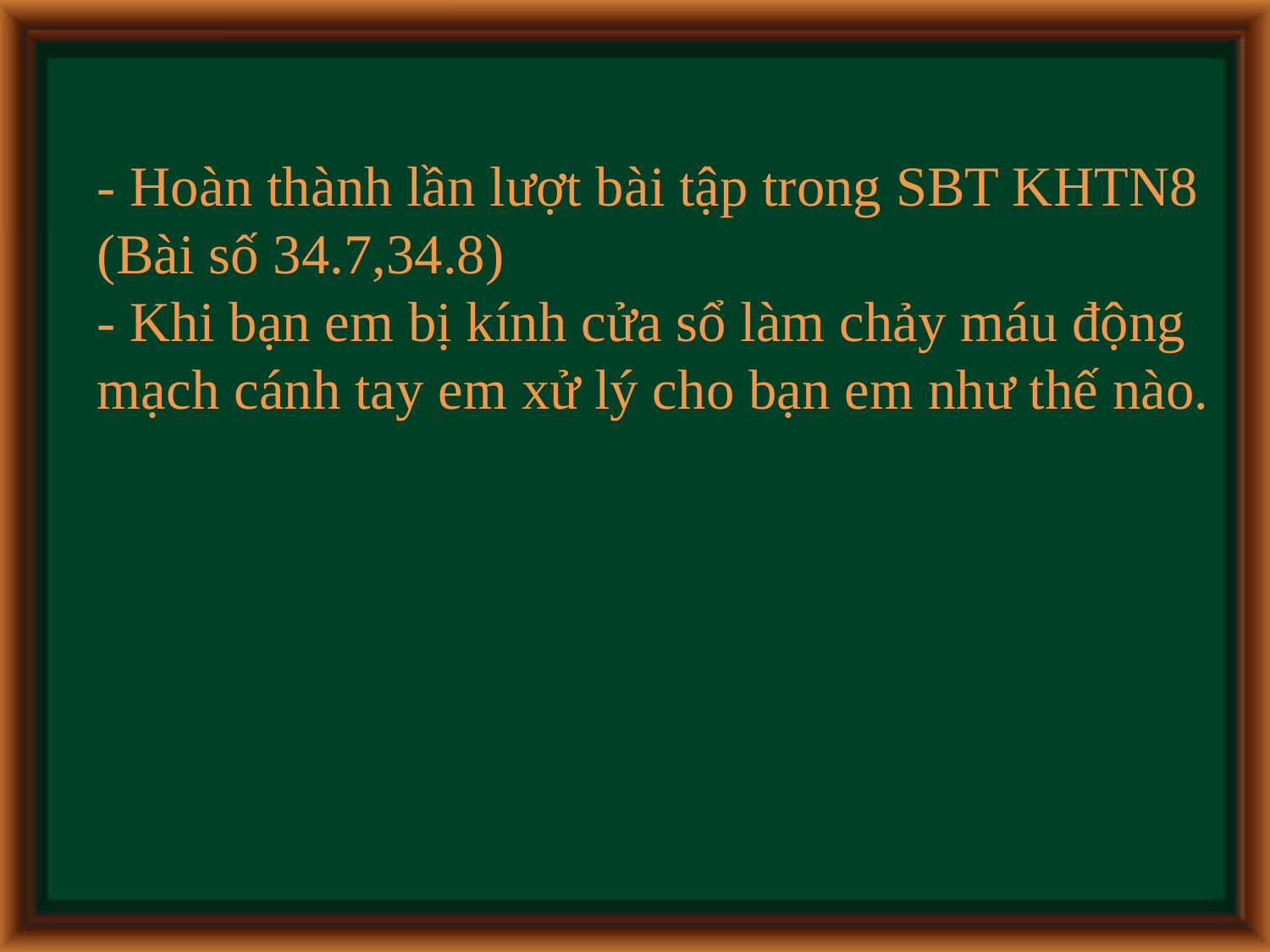

# - Hoàn thành lần lượt bài tập trong SBT KHTN8 (Bài số 34.7,34.8) - Khi bạn em bị kính cửa sổ làm chảy máu động mạch cánh tay em xử lý cho bạn em như thế nào.